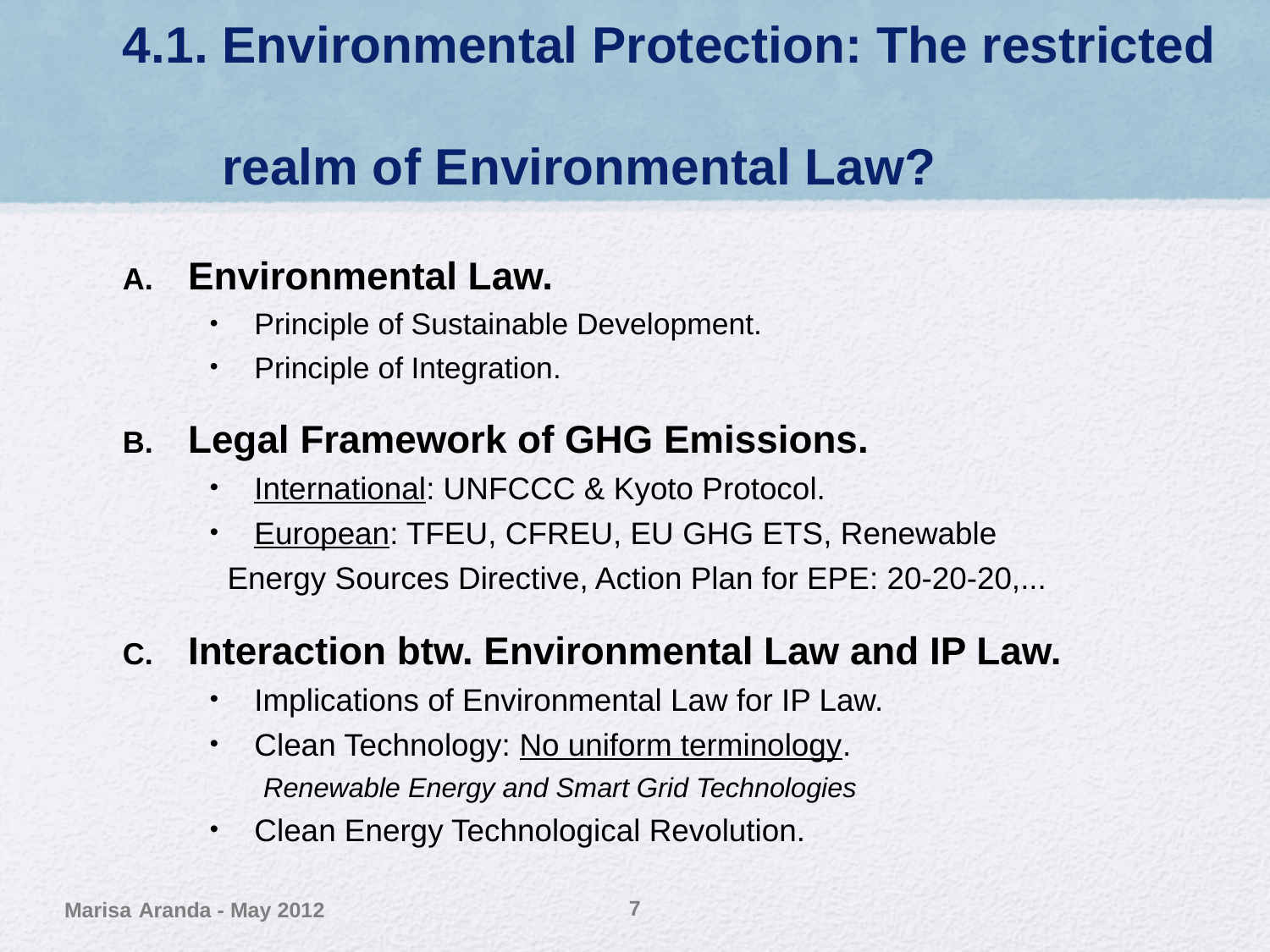

# 4.1. Environmental Protection: The restricted realm of Environmental Law?
Environmental Law.
Principle of Sustainable Development.
Principle of Integration.
Legal Framework of GHG Emissions.
International: UNFCCC & Kyoto Protocol.
European: TFEU, CFREU, EU GHG ETS, Renewable
	  Energy Sources Directive, Action Plan for EPE: 20-20-20,...
Interaction btw. Environmental Law and IP Law.
Implications of Environmental Law for IP Law.
Clean Technology: No uniform terminology.
	       Renewable Energy and Smart Grid Technologies
Clean Energy Technological Revolution.
Marisa Aranda - May 2012
7